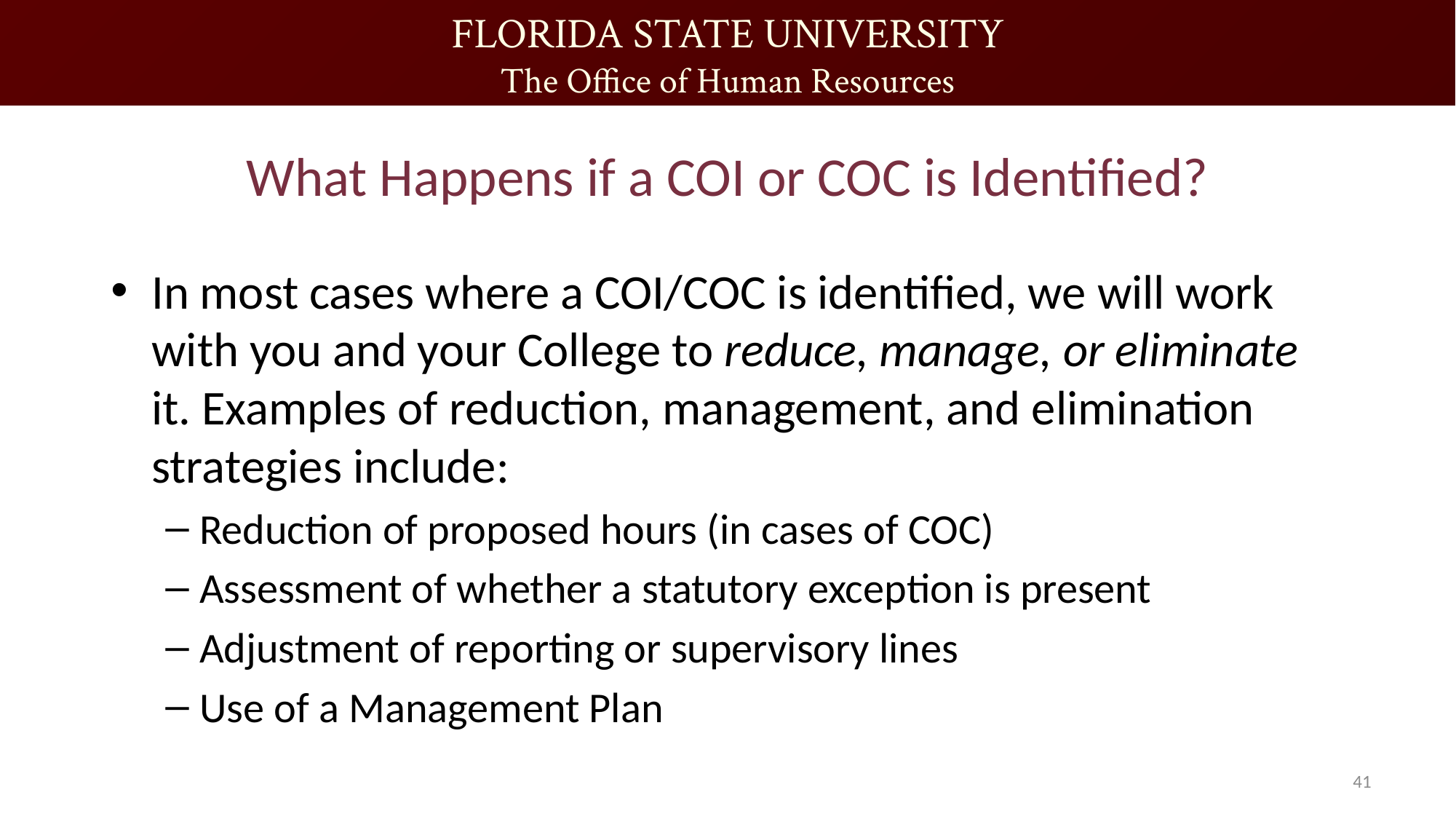

# What Happens if a COI or COC is Identified?
In most cases where a COI/COC is identified, we will work with you and your College to reduce, manage, or eliminate it. Examples of reduction, management, and elimination strategies include:
Reduction of proposed hours (in cases of COC)
Assessment of whether a statutory exception is present
Adjustment of reporting or supervisory lines
Use of a Management Plan
41